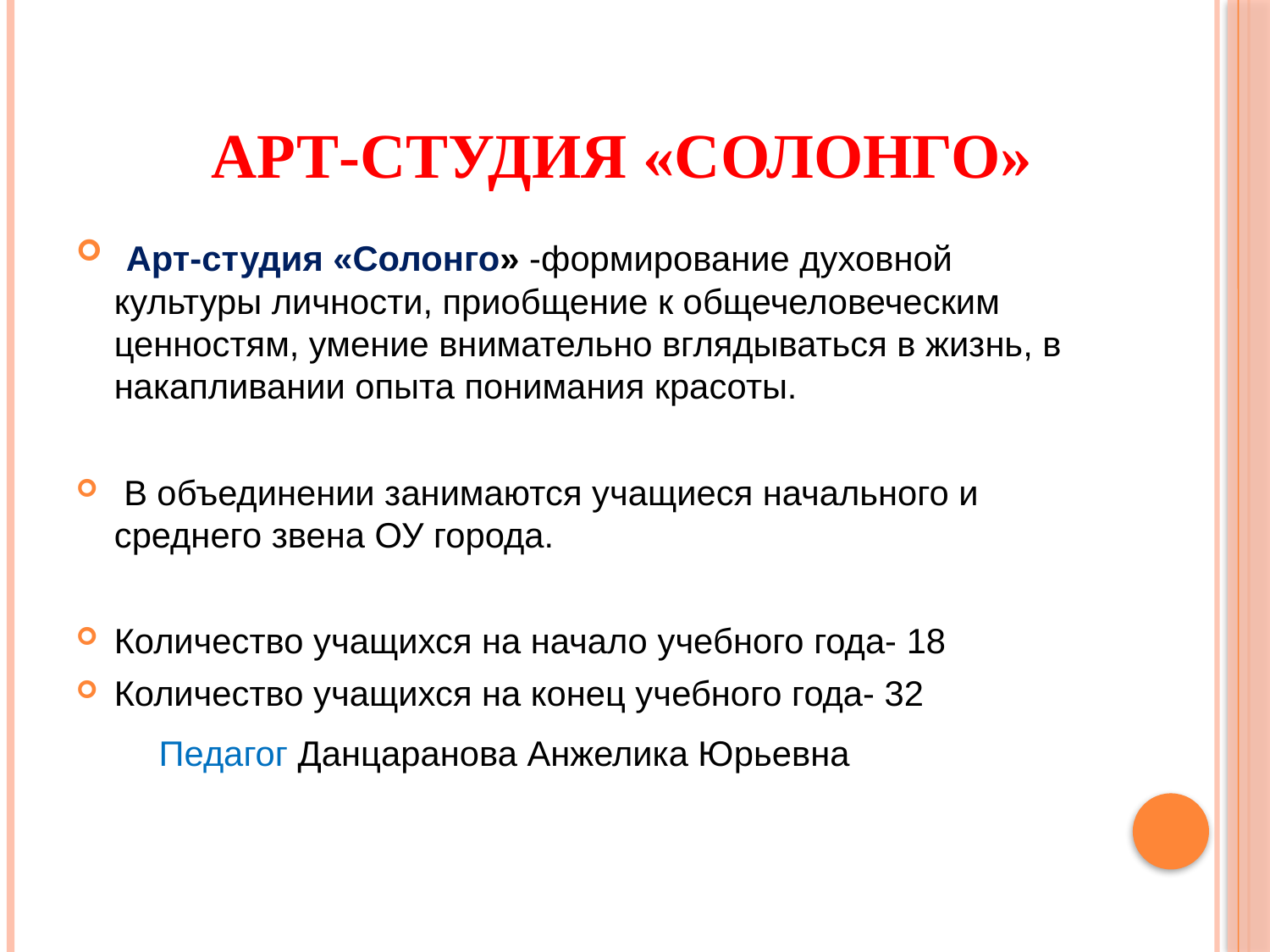

# АРТ-СТУДИЯ «СОЛОНГО»
 Арт-студия «Солонго» -формирование духовной культуры личности, приобщение к общечеловеческим ценностям, умение внимательно вглядываться в жизнь, в накапливании опыта понимания красоты.

 В объединении занимаются учащиеся начального и среднего звена ОУ города.

Количество учащихся на начало учебного года- 18
Количество учащихся на конец учебного года- 32
       Педагог Данцаранова Анжелика Юрьевна